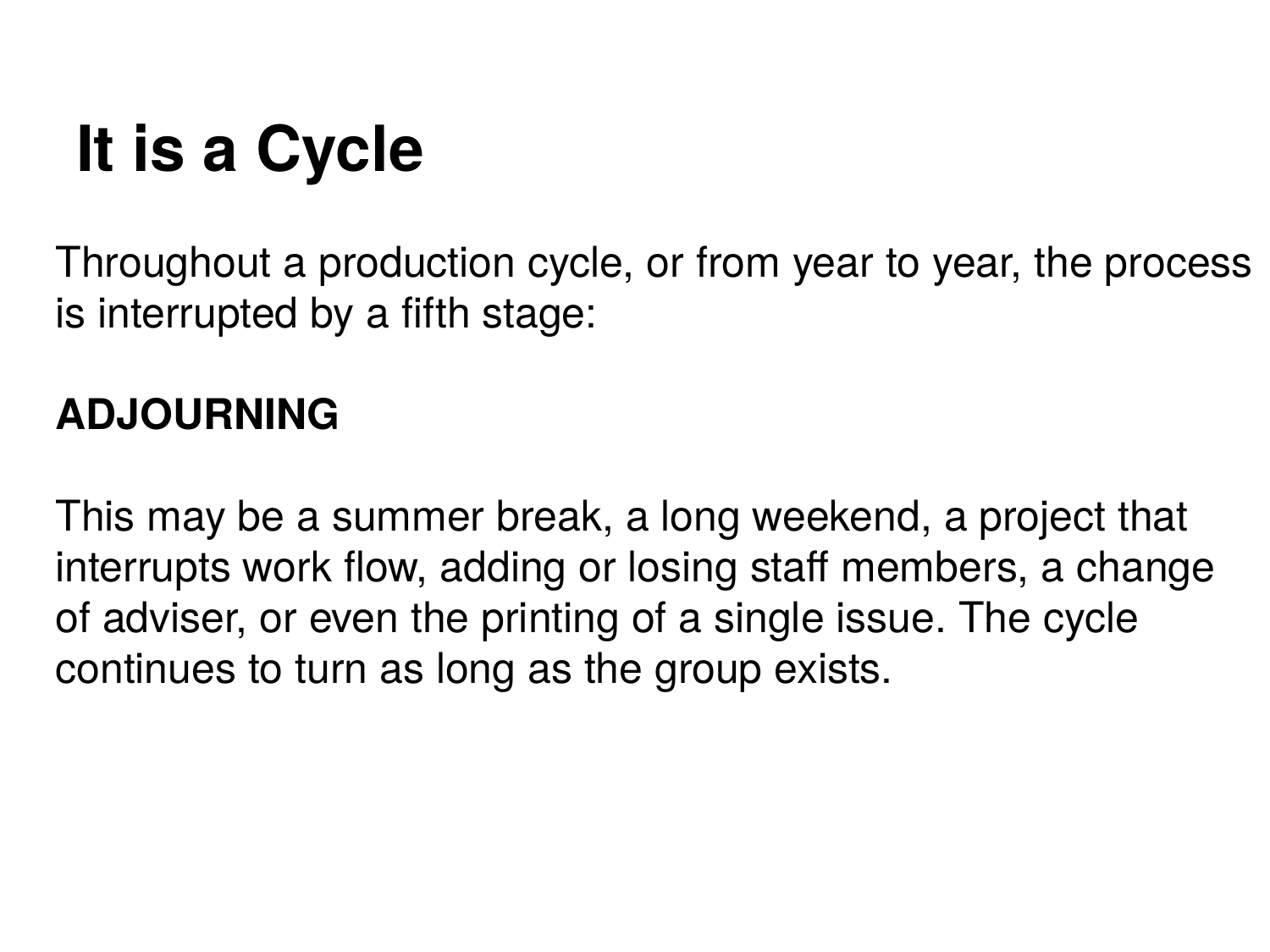

# It is a Cycle
Throughout a production cycle, or from year to year, the process is interrupted by a fifth stage:

ADJOURNING

This may be a summer break, a long weekend, a project that interrupts work flow, adding or losing staff members, a change of adviser, or even the printing of a single issue. The cycle continues to turn as long as the group exists.